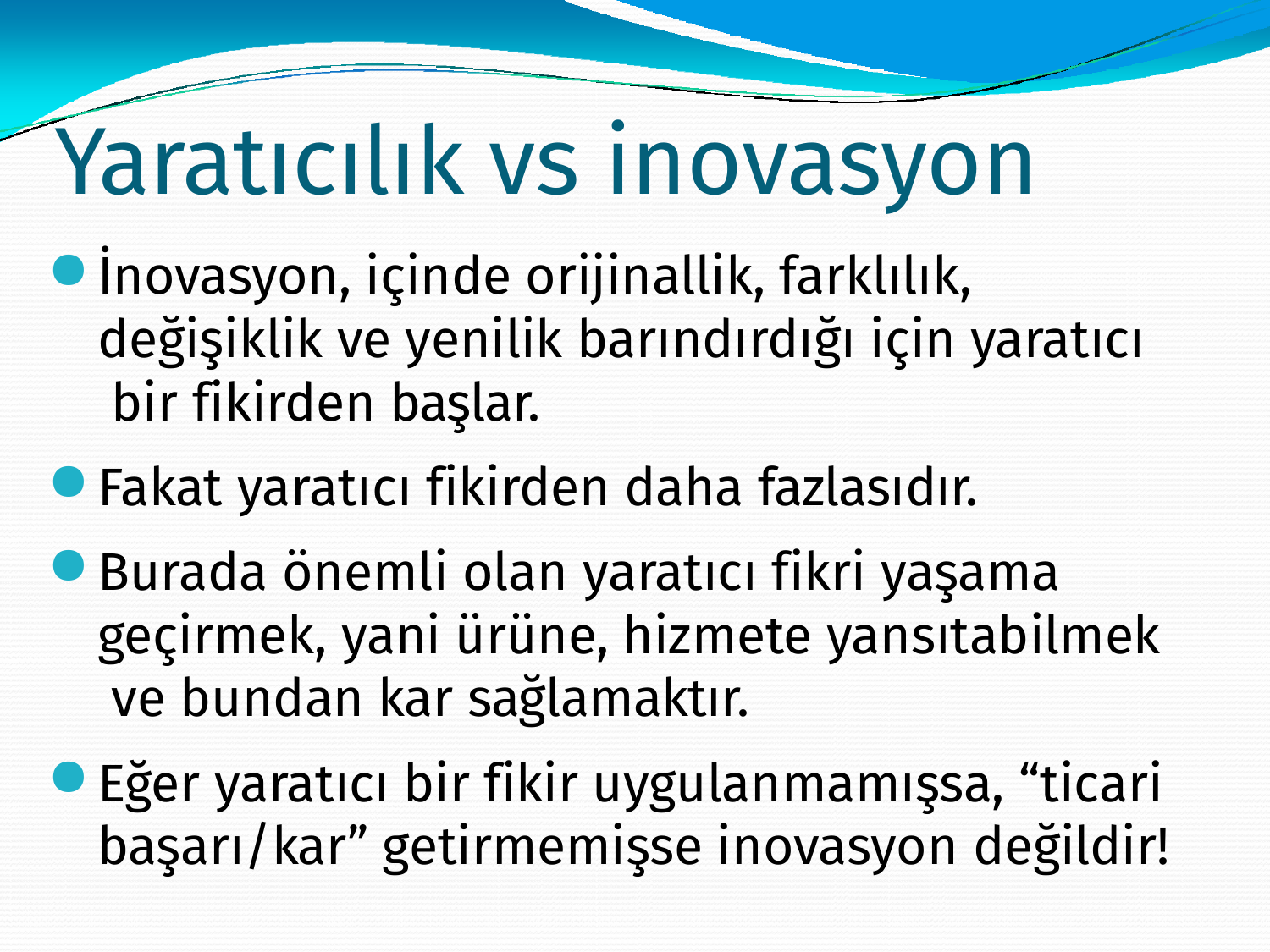

# Yaratıcılık vs inovasyon
İnovasyon, içinde orijinallik, farklılık,  değişiklik ve yenilik barındırdığı için yaratıcı  bir fikirden başlar.
Fakat yaratıcı fikirden daha fazlasıdır.
Burada önemli olan yaratıcı fikri yaşama
geçirmek, yani ürüne, hizmete yansıtabilmek  ve bundan kar sağlamaktır.
Eğer yaratıcı bir fikir uygulanmamışsa, “ticari  başarı/kar” getirmemişse inovasyon değildir!